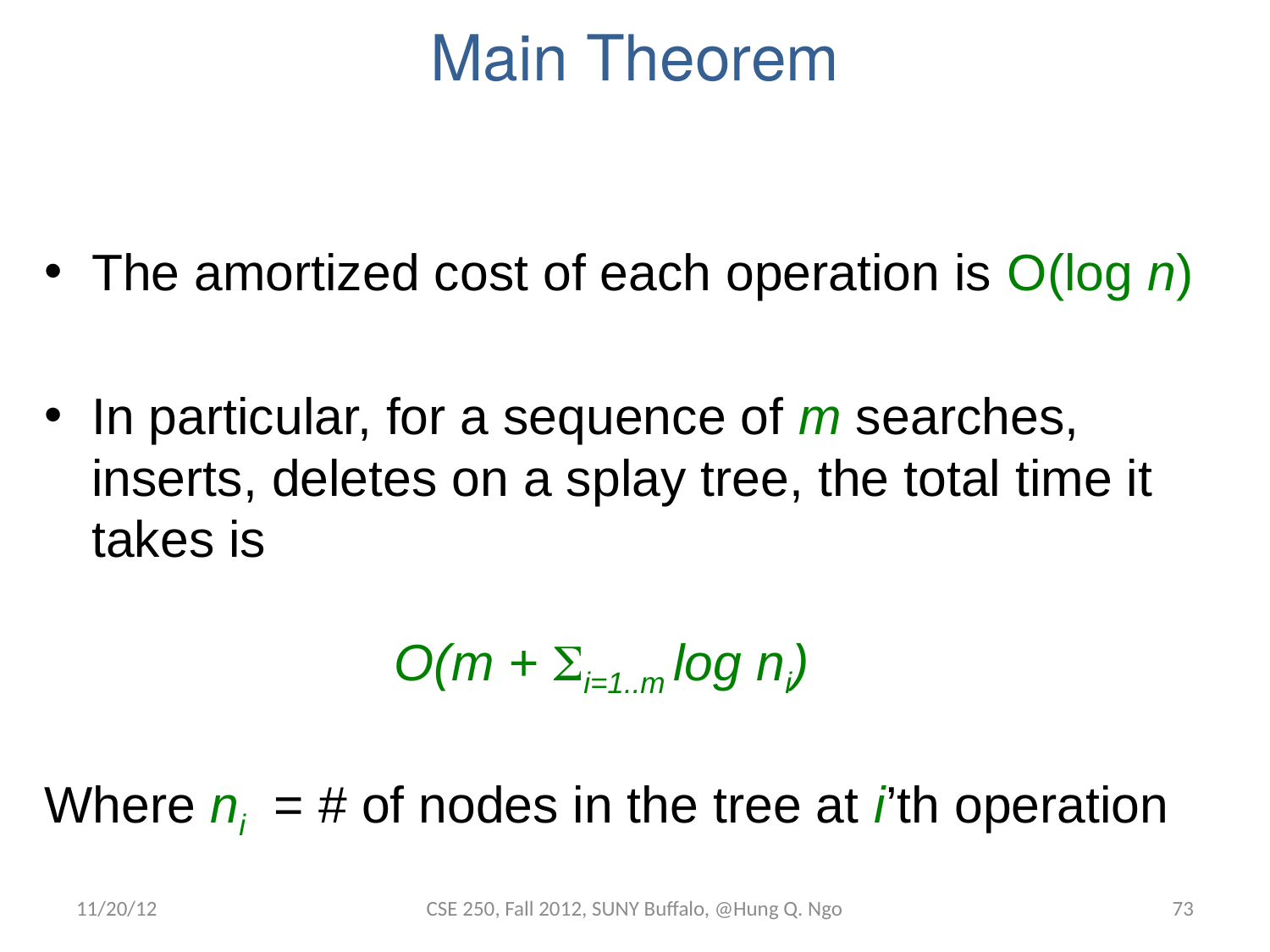

# Main Theorem

The amortized cost of each operation is O(log n)

In particular, for a sequence of m searches, inserts, deletes on a splay tree, the total time it takes is
                           O(m + Σi=1..m log ni)
Where ni  = # of nodes in the tree at i’th operation
11/20/12
CSE 250, Fall 2012, SUNY Buffalo, @Hung Q. Ngo
73